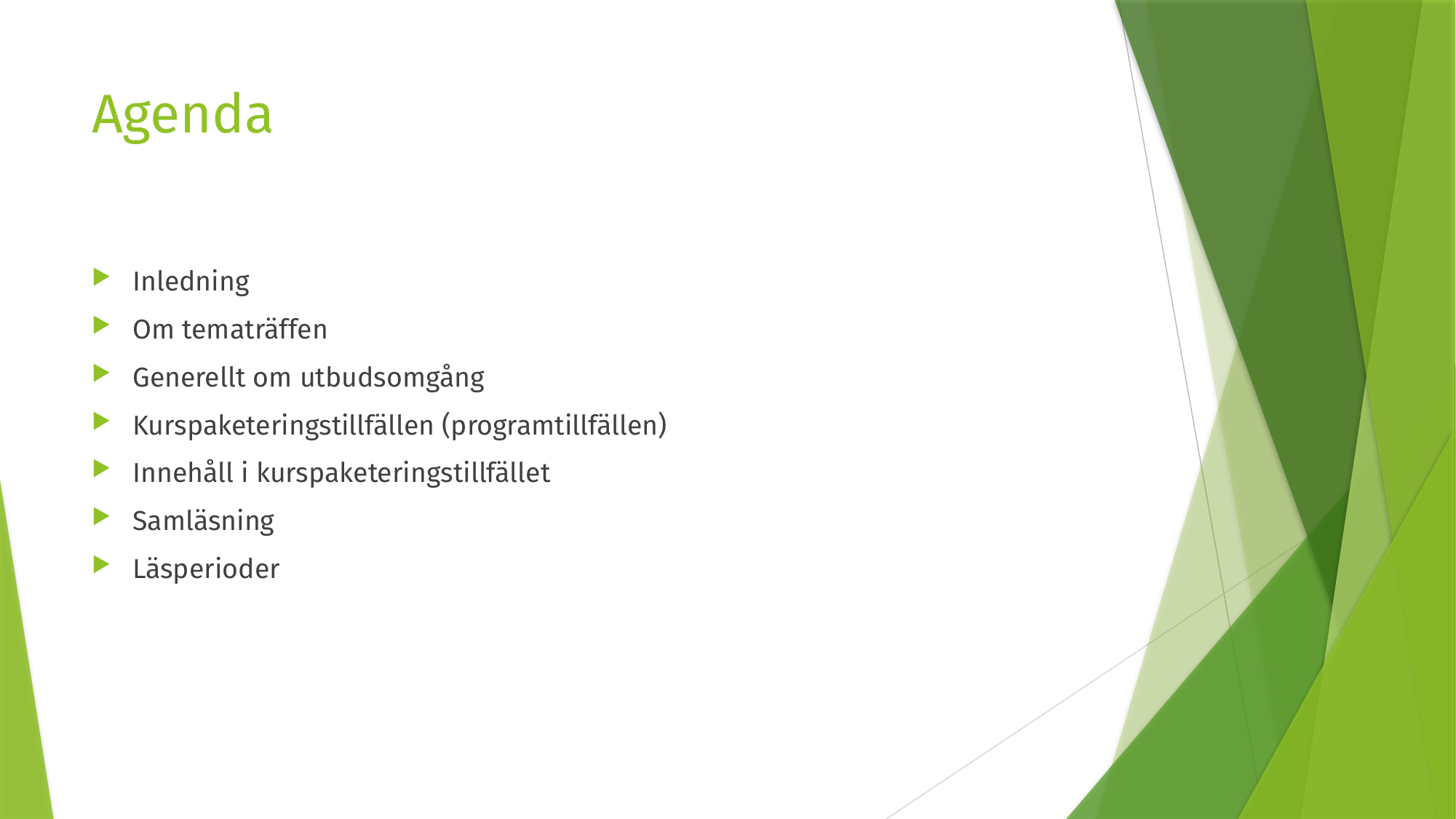

# Agenda
Inledning
Om tematräffen
Generellt om utbudsomgång
Kurspaketeringstillfällen (programtillfällen)
Innehåll i kurspaketeringstillfället
Samläsning
Läsperioder